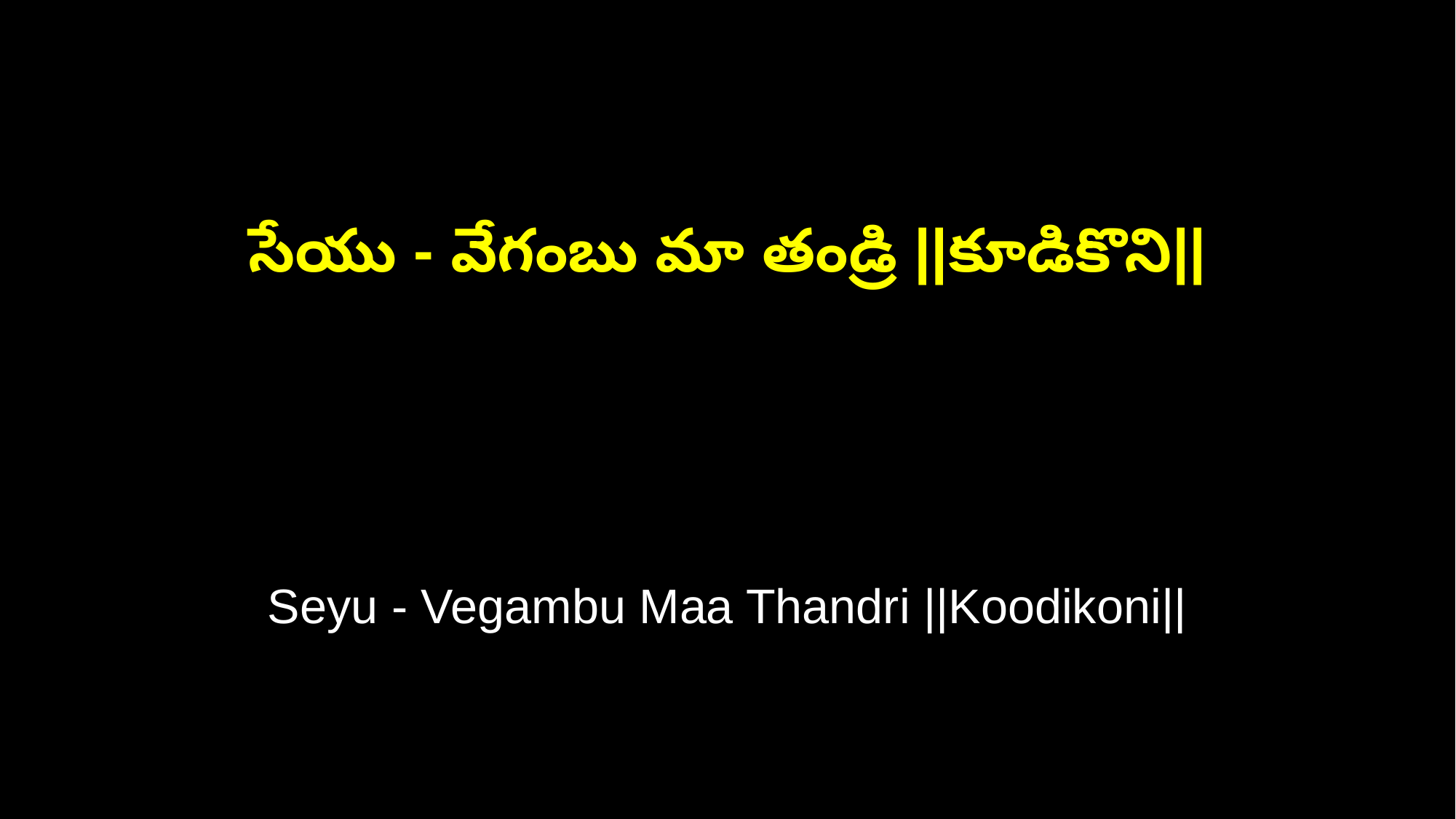

సేయు - వేగంబు మా తండ్రి ||కూడికొని||
Seyu - Vegambu Maa Thandri ||Koodikoni||